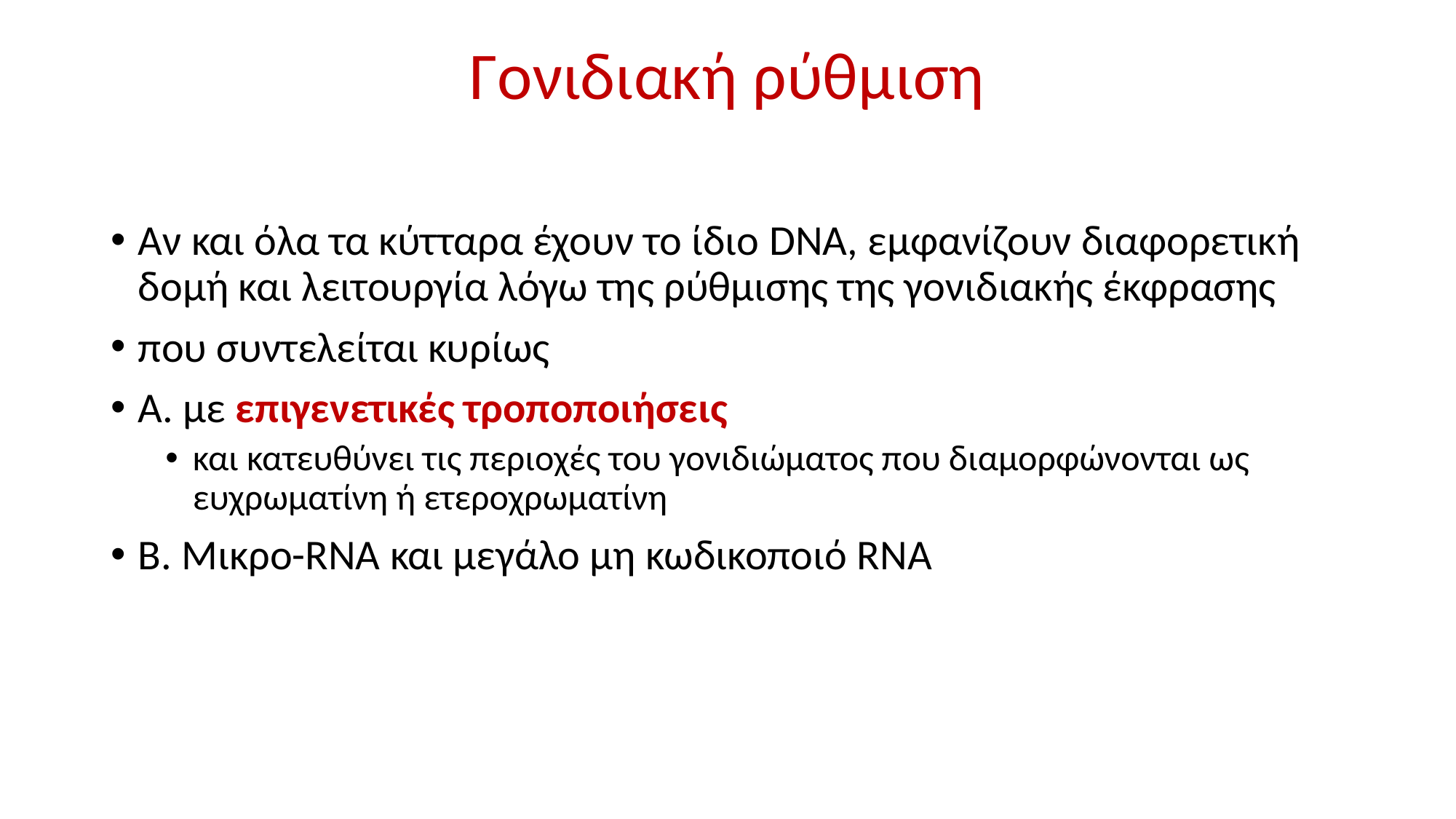

# Γονιδιακή ρύθμιση
Αν και όλα τα κύτταρα έχουν το ίδιο DNA, εμφανίζουν διαφορετική δομή και λειτουργία λόγω της ρύθμισης της γονιδιακής έκφρασης
που συντελείται κυρίως
Α. με επιγενετικές τροποποιήσεις
και κατευθύνει τις περιοχές του γονιδιώματος που διαμορφώνονται ως ευχρωματίνη ή ετεροχρωματίνη
Β. Μικρο-RNA και μεγάλο μη κωδικοποιό RNA